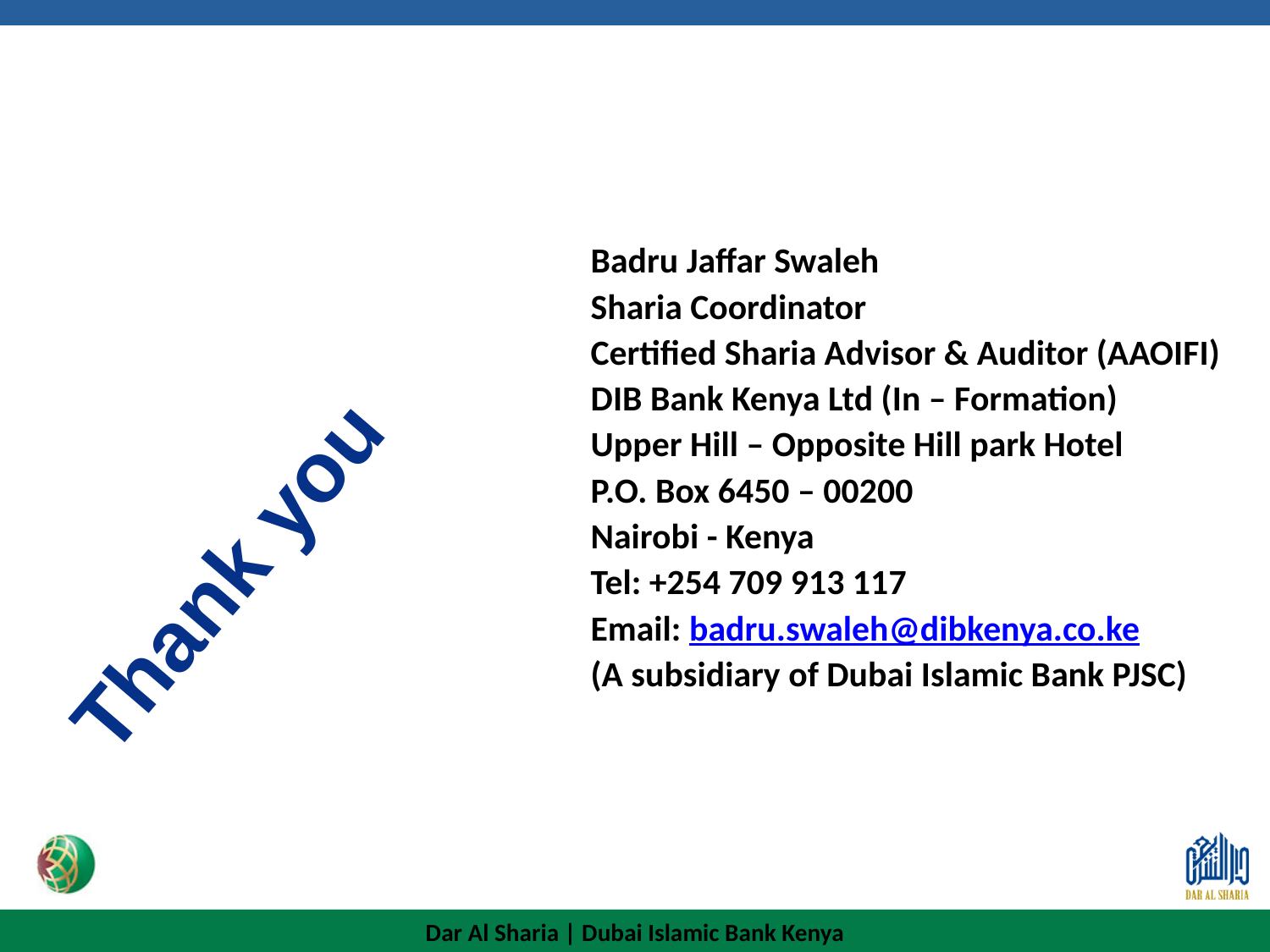

Badru Jaffar Swaleh
Sharia Coordinator
Certified Sharia Advisor & Auditor (AAOIFI)
DIB Bank Kenya Ltd (In – Formation)
Upper Hill – Opposite Hill park Hotel
P.O. Box 6450 – 00200
Nairobi - Kenya
Tel: +254 709 913 117
Email: badru.swaleh@dibkenya.co.ke
(A subsidiary of Dubai Islamic Bank PJSC)
# Thank you
Dar Al Sharia | Dubai Islamic Bank Kenya